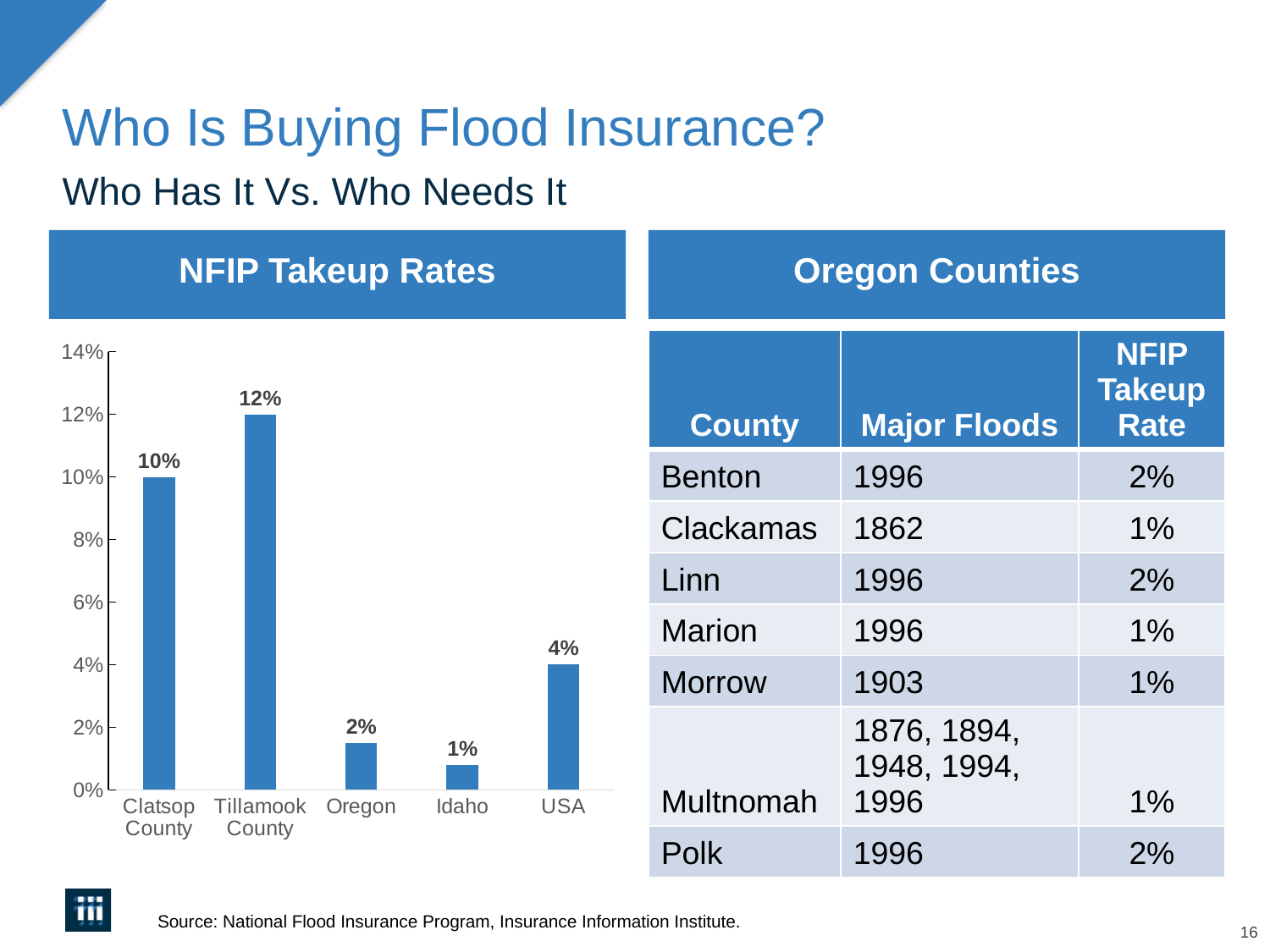

# Who Is Buying Flood Insurance?
Who Has It Vs. Who Needs It
NFIP Takeup Rates
Oregon Counties

### Chart

| Category |  |
|---|---|
| Clatsop County | 0.1 |
| Tillamook County | 0.12 |
| Oregon | 0.015 |
| Idaho | 0.008 |
| USA | 0.04 |
| County | Major Floods | NFIP Takeup Rate |
| --- | --- | --- |
| Benton | 1996 | 2% |
| Clackamas | 1862 | 1% |
| Linn | 1996 | 2% |
| Marion | 1996 | 1% |
| Morrow | 1903 | 1% |
| Multnomah | 1876, 1894, 1948, 1994, 1996 | 1% |
| Polk | 1996 | 2% |
Source: National Flood Insurance Program, Insurance Information Institute.